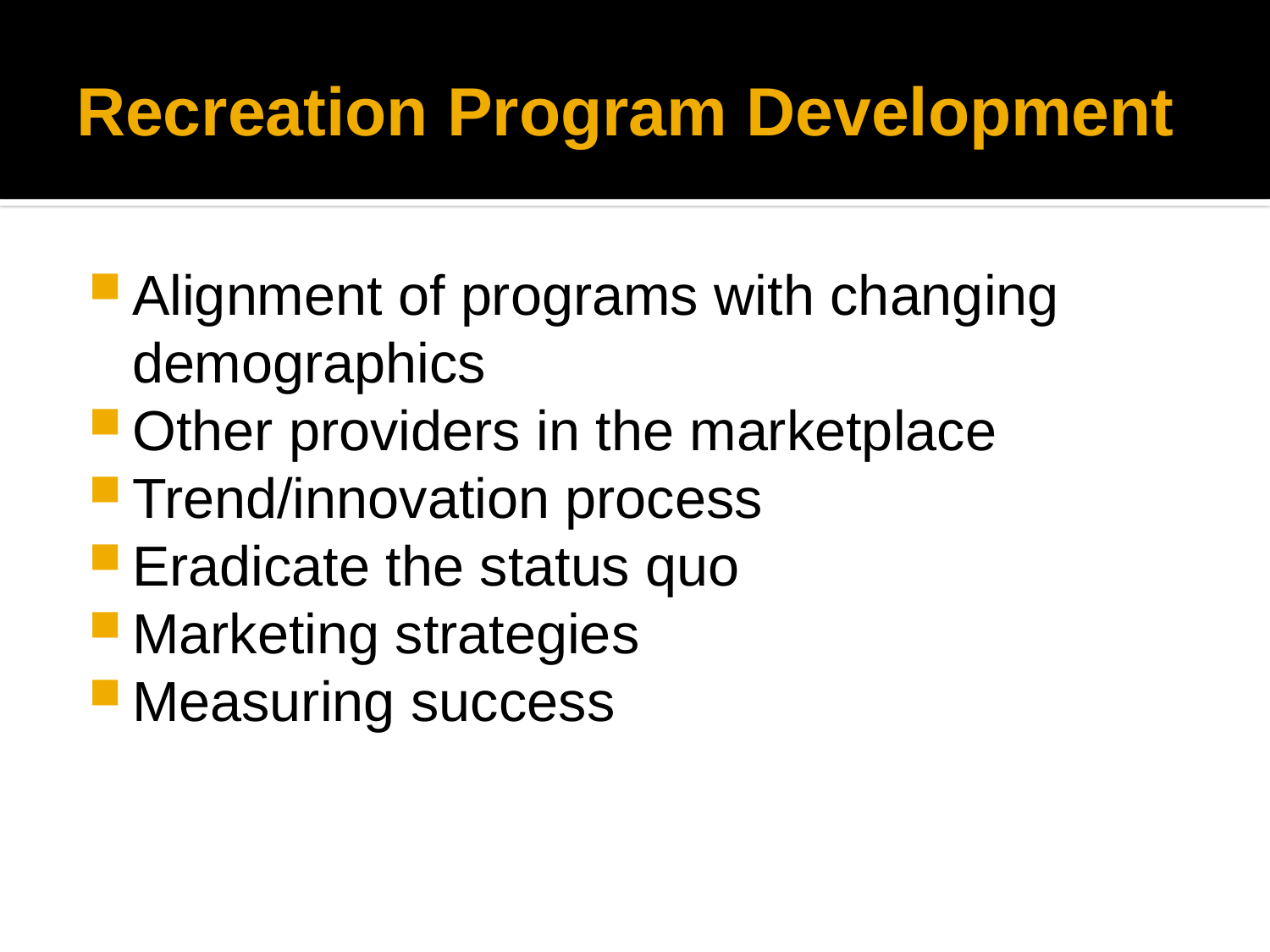

# Recreation Program Development
Alignment of programs with changing demographics
Other providers in the marketplace
Trend/innovation process
Eradicate the status quo
Marketing strategies
Measuring success